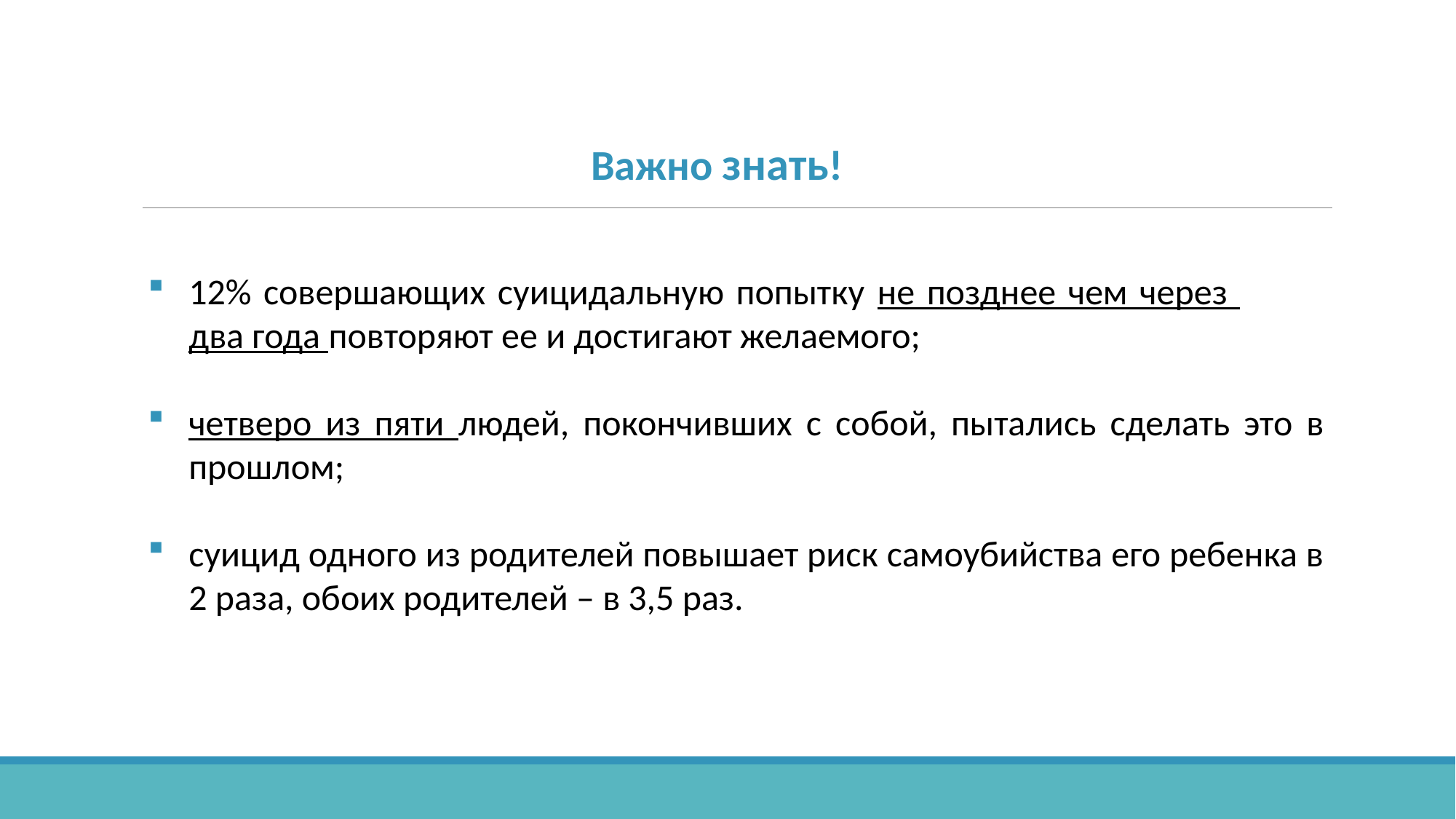

Важно знать!
12% совершающих суицидальную попытку не позднее чем через         два года повторяют ее и достигают желаемого;

четверо из пяти людей, покончивших с собой, пытались сделать это в прошлом;

суицид одного из родителей повышает риск самоубийства его ребенка в 2 раза, обоих родителей – в 3,5 раз.